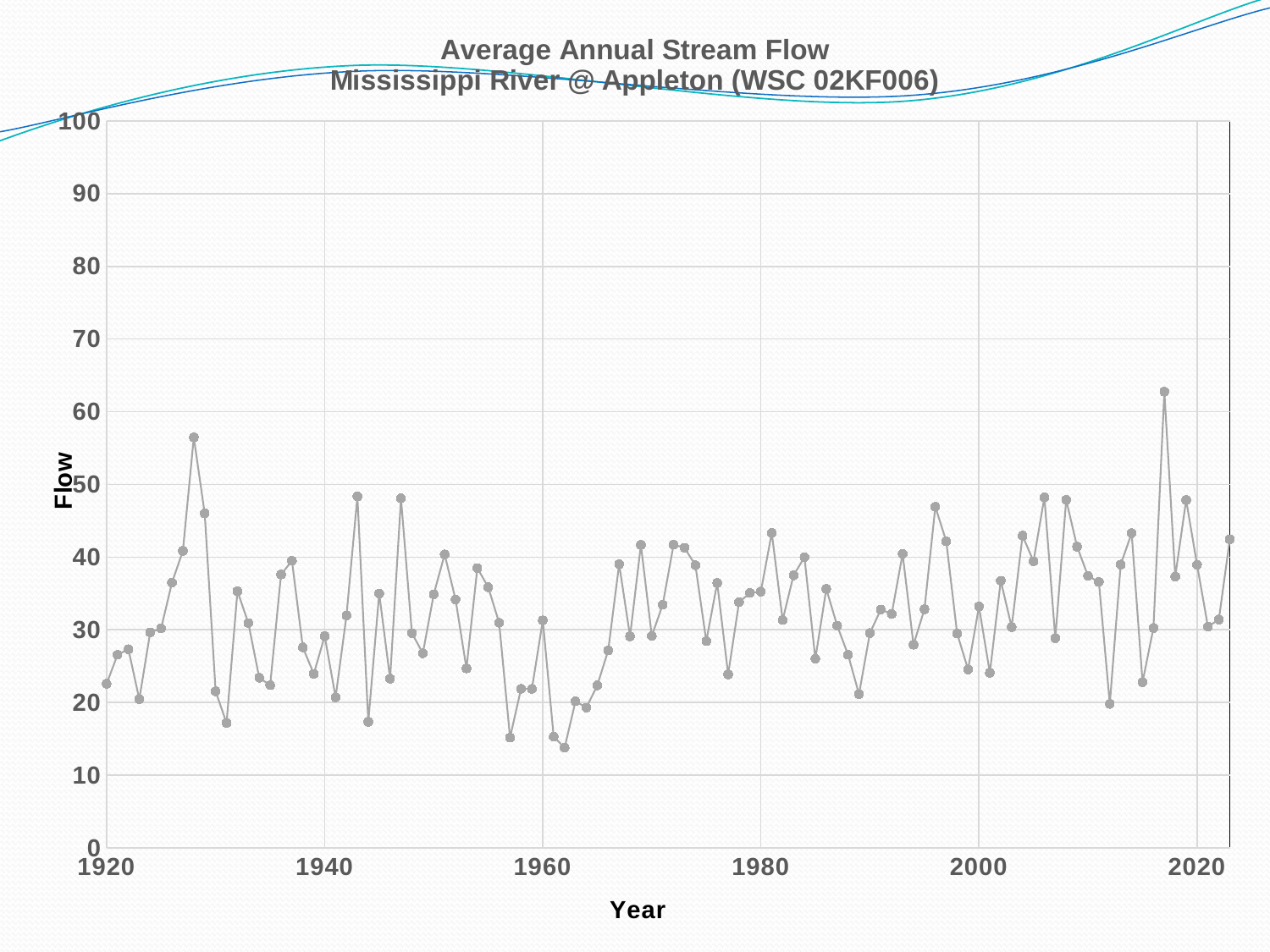

### Chart: Average Annual Stream Flow
Mississippi River @ Appleton (WSC 02KF006)

| Category |  |
|---|---|
6